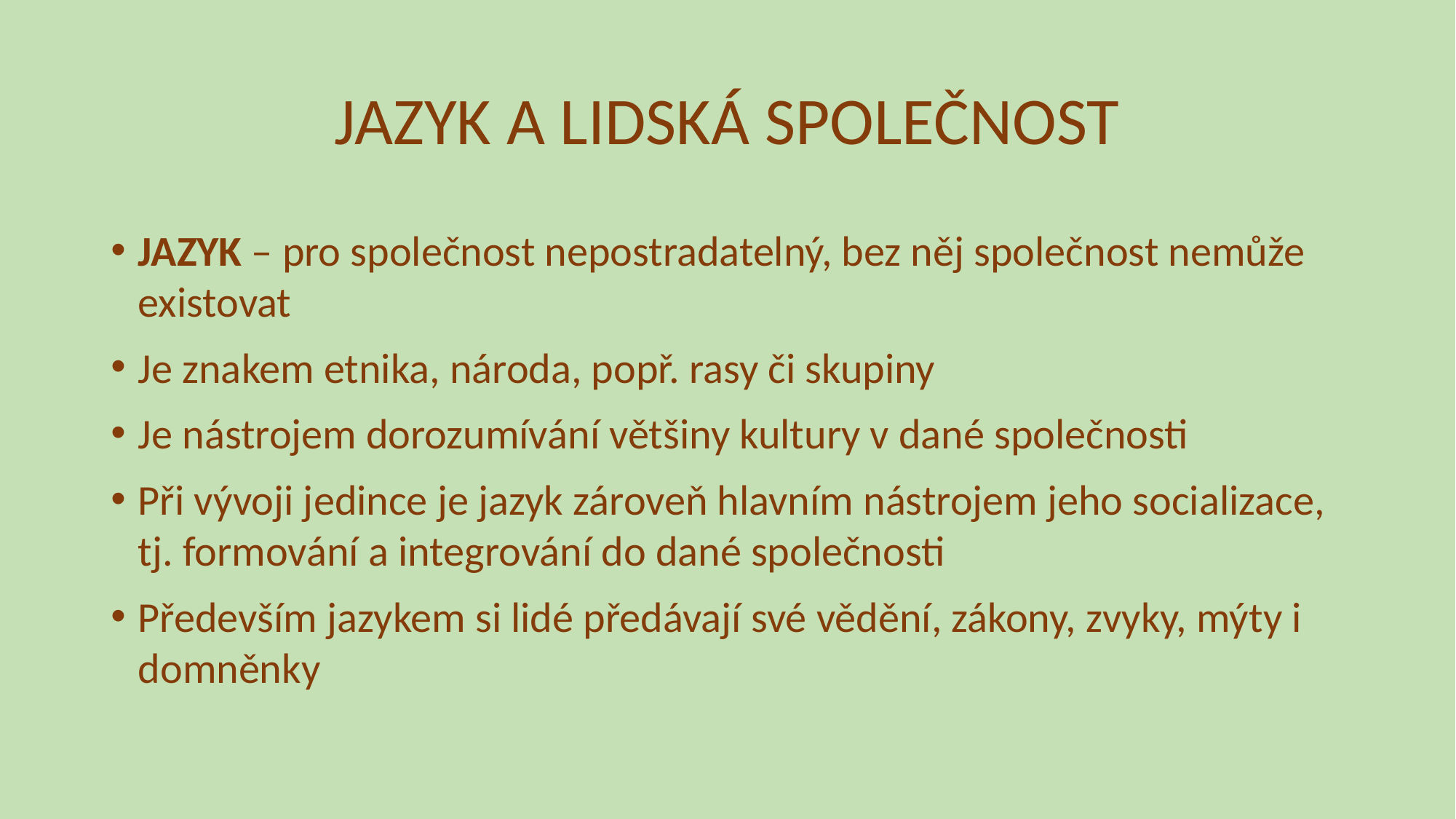

# JAZYK A LIDSKÁ SPOLEČNOST
JAZYK – pro společnost nepostradatelný, bez něj společnost nemůže existovat
Je znakem etnika, národa, popř. rasy či skupiny
Je nástrojem dorozumívání většiny kultury v dané společnosti
Při vývoji jedince je jazyk zároveň hlavním nástrojem jeho socializace, tj. formování a integrování do dané společnosti
Především jazykem si lidé předávají své vědění, zákony, zvyky, mýty i domněnky